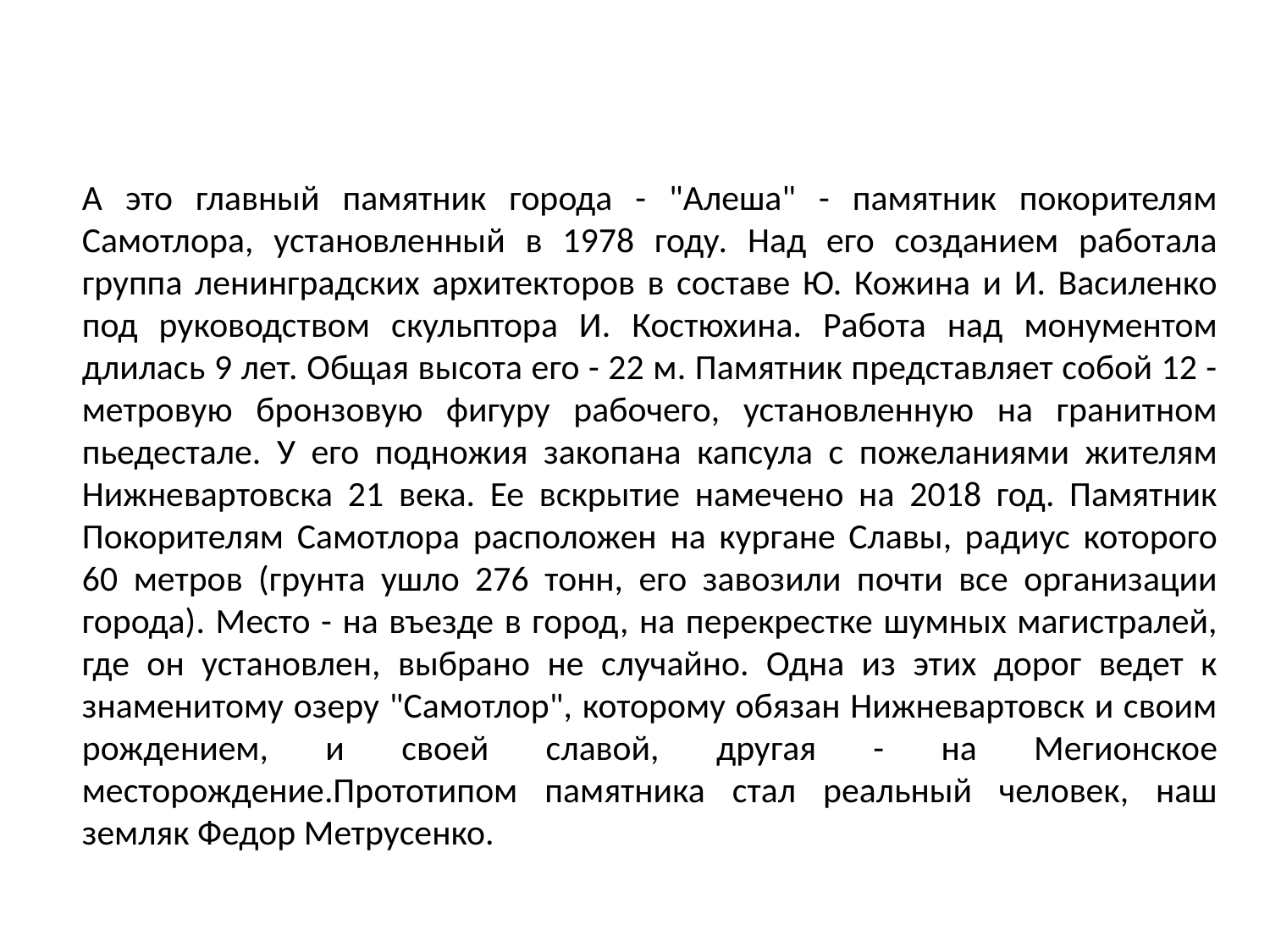

А это главный памятник города - "Алеша" - памятник покорителям Самотлора, установленный в 1978 году. Над его созданием работала группа ленинградских архитекторов в составе Ю. Кожина и И. Василенко под руководством скульптора И. Костюхина. Работа над монументом длилась 9 лет. Общая высота его - 22 м. Памятник представляет собой 12 - метровую бронзовую фигуру рабочего, установленную на гранитном пьедестале. У его подножия закопана капсула с пожеланиями жителям Нижневартовска 21 века. Ее вскрытие намечено на 2018 год. Памятник Покорителям Самотлора расположен на кургане Славы, радиус которого 60 метров (грунта ушло 276 тонн, его завозили почти все организации города). Место - на въезде в город, на перекрестке шумных магистралей, где он установлен, выбрано не случайно. Одна из этих дорог ведет к знаменитому озеру "Самотлор", которому обязан Нижневартовск и своим рождением, и своей славой, другая - на Мегионское месторождение.Прототипом памятника стал реальный человек, наш земляк Федор Метрусенко.